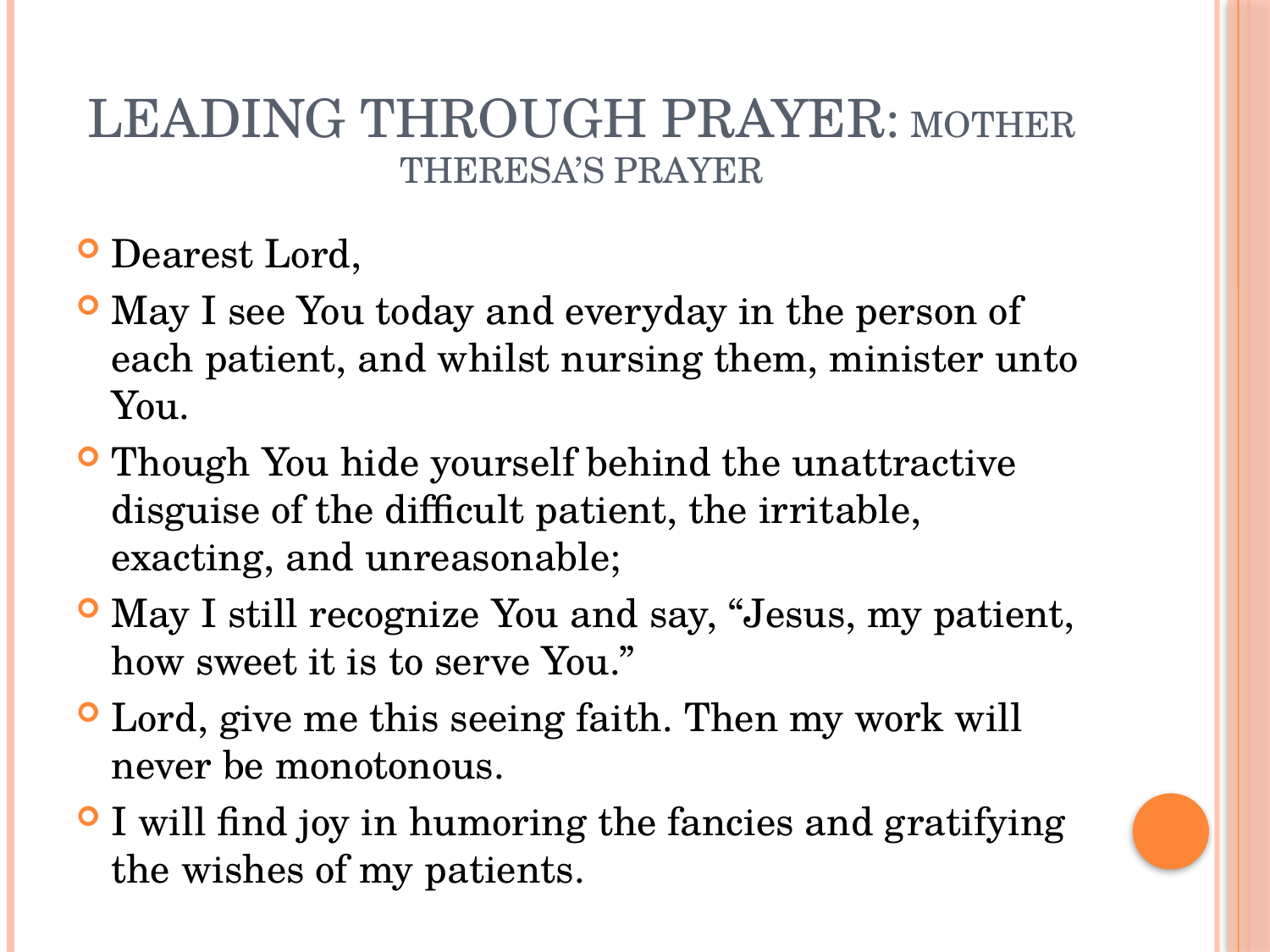

# Leading through Prayer: Mother Theresa’s Prayer
Dearest Lord,
May I see You today and everyday in the person of each patient, and whilst nursing them, minister unto You.
Though You hide yourself behind the unattractive disguise of the difficult patient, the irritable, exacting, and unreasonable;
May I still recognize You and say, “Jesus, my patient, how sweet it is to serve You.”
Lord, give me this seeing faith. Then my work will never be monotonous.
I will find joy in humoring the fancies and gratifying the wishes of my patients.